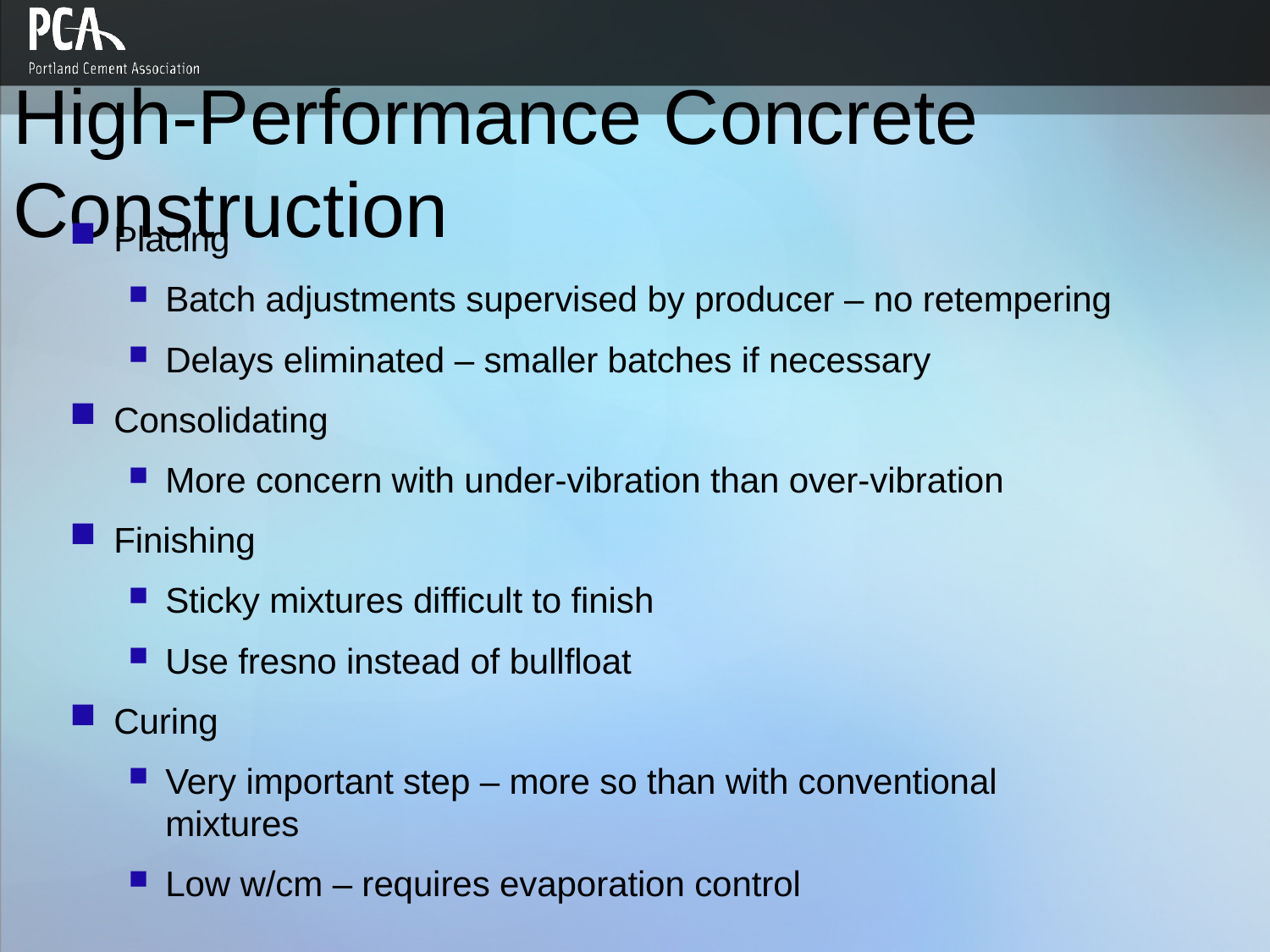

# High-Performance Concrete Construction
Placing
Batch adjustments supervised by producer – no retempering
Delays eliminated – smaller batches if necessary
Consolidating
More concern with under-vibration than over-vibration
Finishing
Sticky mixtures difficult to finish
Use fresno instead of bullfloat
Curing
Very important step – more so than with conventional mixtures
Low w/cm – requires evaporation control